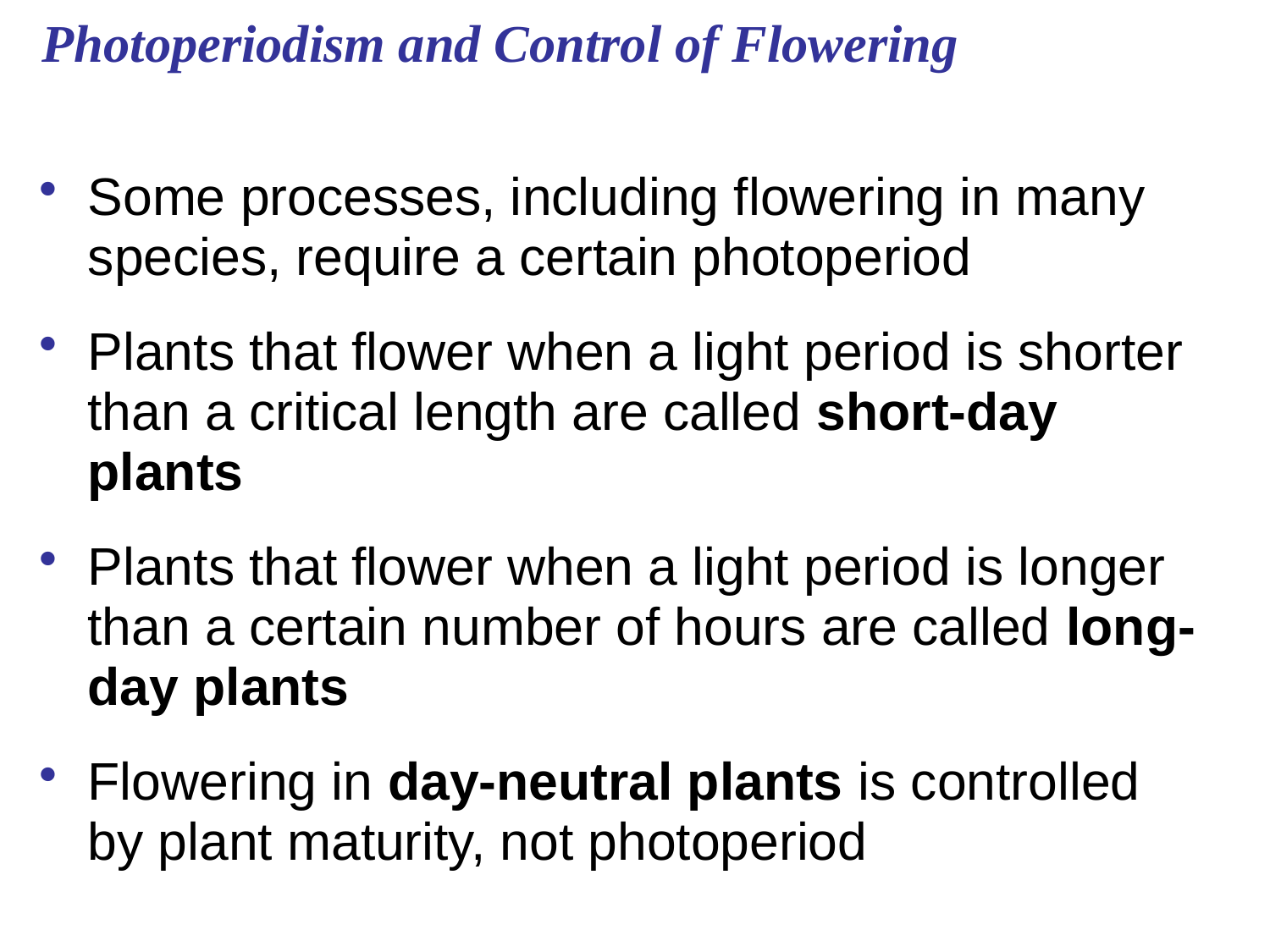

# Photoperiodism and Control of Flowering
Some processes, including flowering in many species, require a certain photoperiod
Plants that flower when a light period is shorter than a critical length are called short-day plants
Plants that flower when a light period is longer than a certain number of hours are called long-day plants
Flowering in day-neutral plants is controlled by plant maturity, not photoperiod